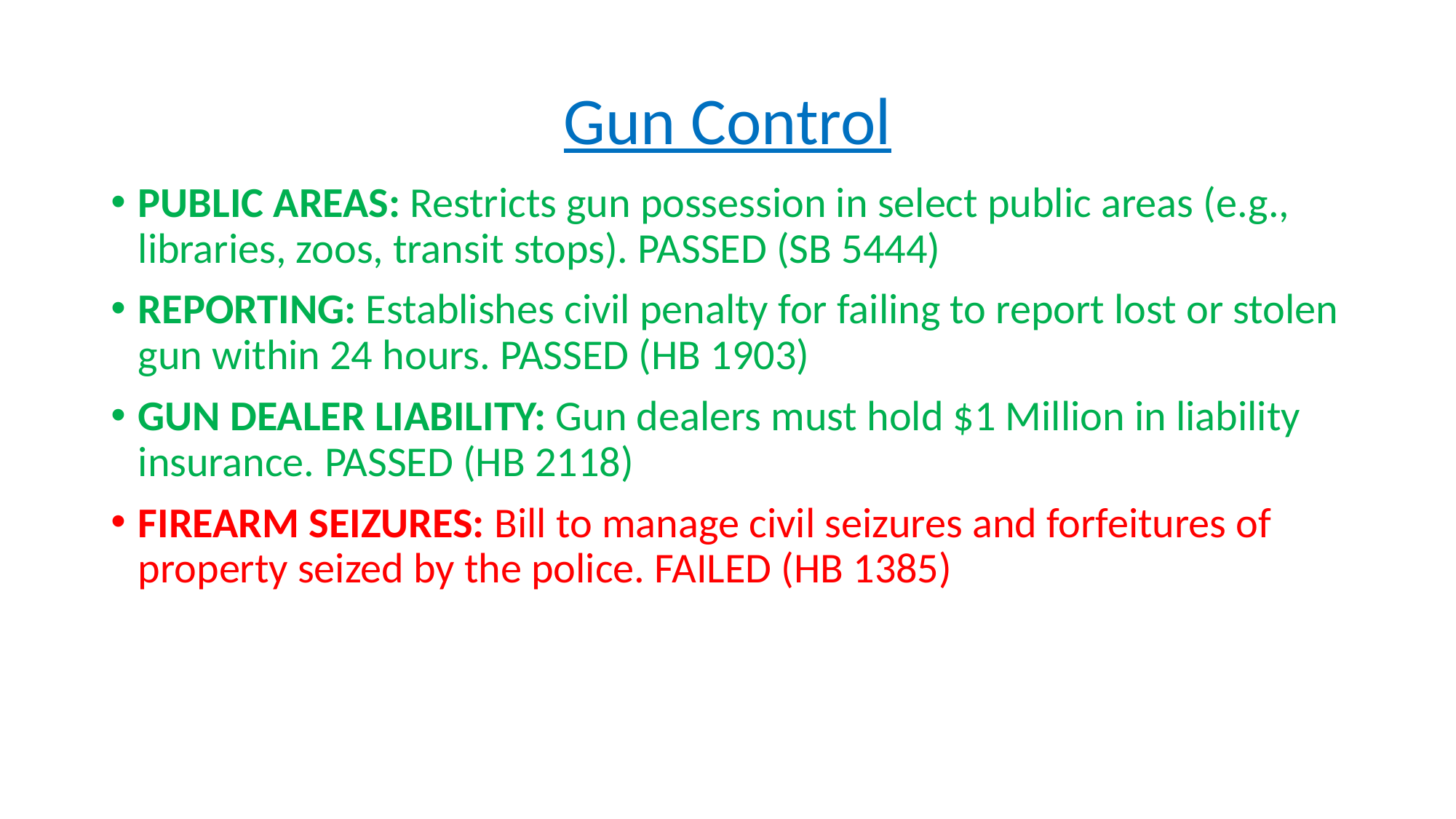

# Gun Control
PUBLIC AREAS: Restricts gun possession in select public areas (e.g., libraries, zoos, transit stops). PASSED (SB 5444)
REPORTING: Establishes civil penalty for failing to report lost or stolen gun within 24 hours. PASSED (HB 1903)
GUN DEALER LIABILITY: Gun dealers must hold $1 Million in liability insurance. PASSED (HB 2118)
FIREARM SEIZURES: Bill to manage civil seizures and forfeitures of property seized by the police. FAILED (HB 1385)